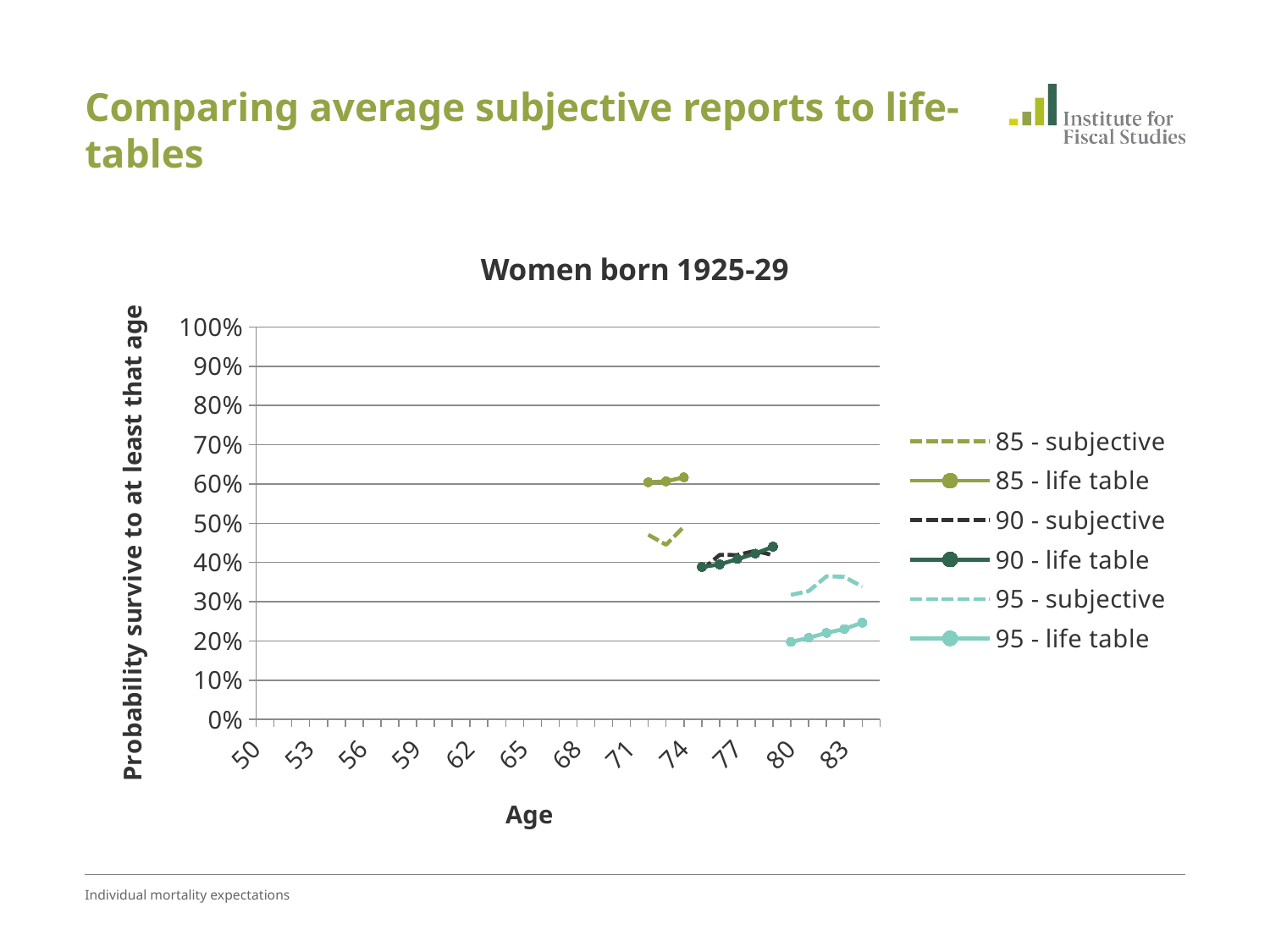

# Comparing average subjective reports to life-tables

### Chart: Women born 1925-29

| Category | 85 - subjective | 85 - life table | 90 - subjective | 90 - life table | 95 - subjective | 95 - life table |
|---|---|---|---|---|---|---|
| 50 | None | None | None | None | None | None |
| 51 | None | None | None | None | None | None |
| 52 | None | None | None | None | None | None |
| 53 | None | None | None | None | None | None |
| 54 | None | None | None | None | None | None |
| 55 | None | None | None | None | None | None |
| 56 | None | None | None | None | None | None |
| 57 | None | None | None | None | None | None |
| 58 | None | None | None | None | None | None |
| 59 | None | None | None | None | None | None |
| 60 | None | None | None | None | None | None |
| 61 | None | None | None | None | None | None |
| 62 | None | None | None | None | None | None |
| 63 | None | None | None | None | None | None |
| 64 | None | None | None | None | None | None |
| 65 | None | None | None | None | None | None |
| 66 | None | None | None | None | None | None |
| 67 | None | None | None | None | None | None |
| 68 | None | None | None | None | None | None |
| 69 | None | None | None | None | None | None |
| 70 | None | None | None | None | None | None |
| 71 | None | None | None | None | None | None |
| 72 | 0.4706896591186539 | 0.6042961120605486 | None | None | None | None |
| 73 | 0.4449333190917968 | 0.606522064208985 | None | None | None | None |
| 74 | 0.49125785827636675 | 0.6169054412841831 | None | None | None | None |
| 75 | None | None | 0.38000000000000084 | 0.3881270980834963 | None | None |
| 76 | None | None | 0.4190688323974626 | 0.39487155914306826 | None | None |
| 77 | None | None | 0.4188847732543971 | 0.40842491149902527 | None | None |
| 78 | None | None | 0.4295391845703119 | 0.42246112823486504 | None | None |
| 79 | None | None | 0.418396606445312 | 0.4399238967895527 | None | None |
| 80 | None | None | None | None | 0.31728260040283296 | 0.19732519149780342 |
| 81 | None | None | None | None | 0.326919174194337 | 0.207760066986084 |
| 82 | None | None | None | None | 0.36459854125976726 | 0.22043025970459001 |
| 83 | None | None | None | None | 0.3632352828979493 | 0.2305505180358886 |
| 84 | None | None | None | None | 0.33826770782470844 | 0.2462919235229495 |
| 85 | None | None | None | None | None | None |
Individual mortality expectations